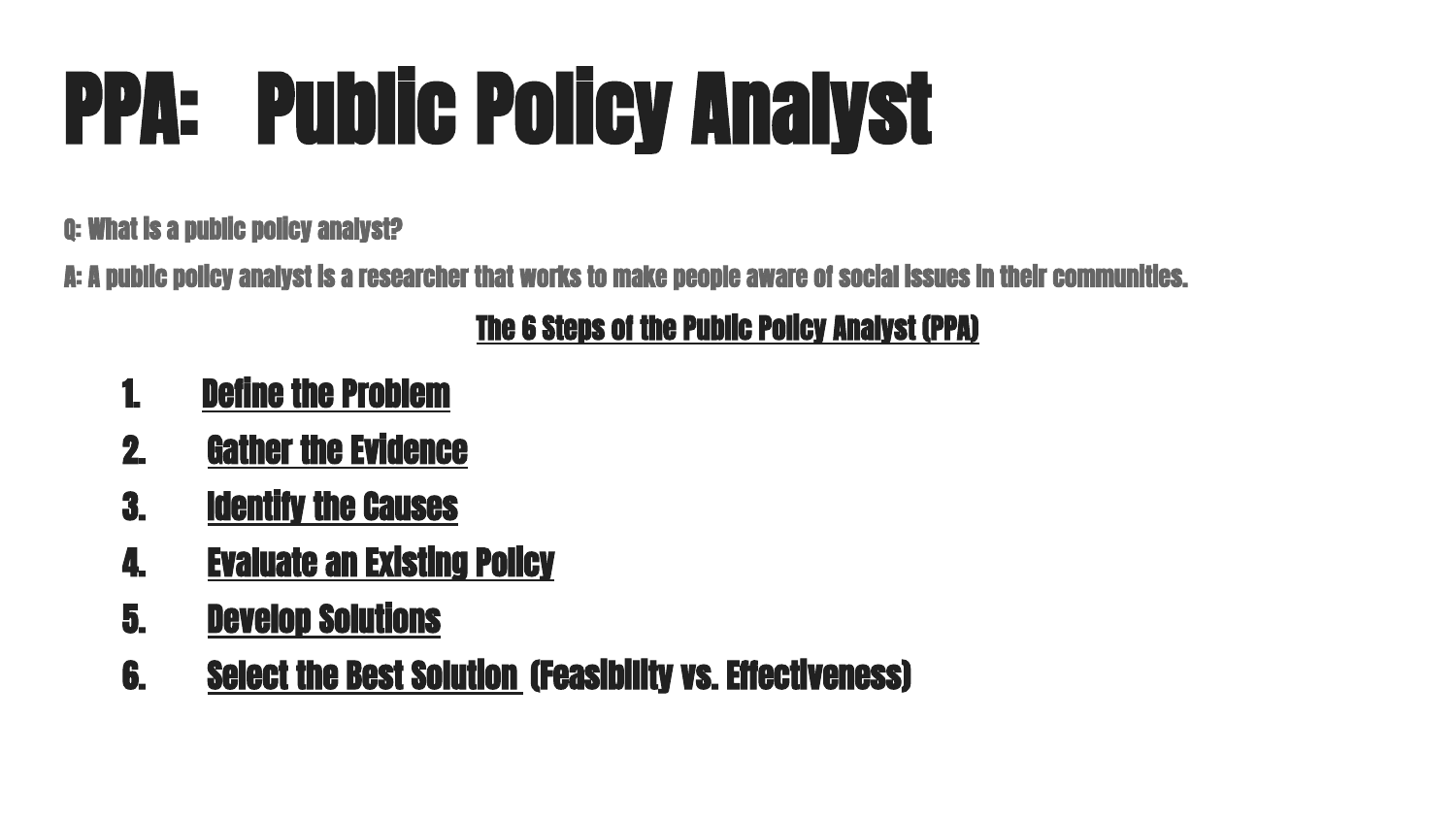

# PPA:   Public Policy Analyst
Q: What is a public policy analyst?
A: A public policy analyst is a researcher that works to make people aware of social issues in their communities.
The 6 Steps of the Public Policy Analyst (PPA)
1.                       Define the Problem
2.                       Gather the Evidence
3.                       Identify the Causes
4.                       Evaluate an Existing Policy
5.                       Develop Solutions
6.                       Select the Best Solution  (Feasibility vs. Effectiveness)